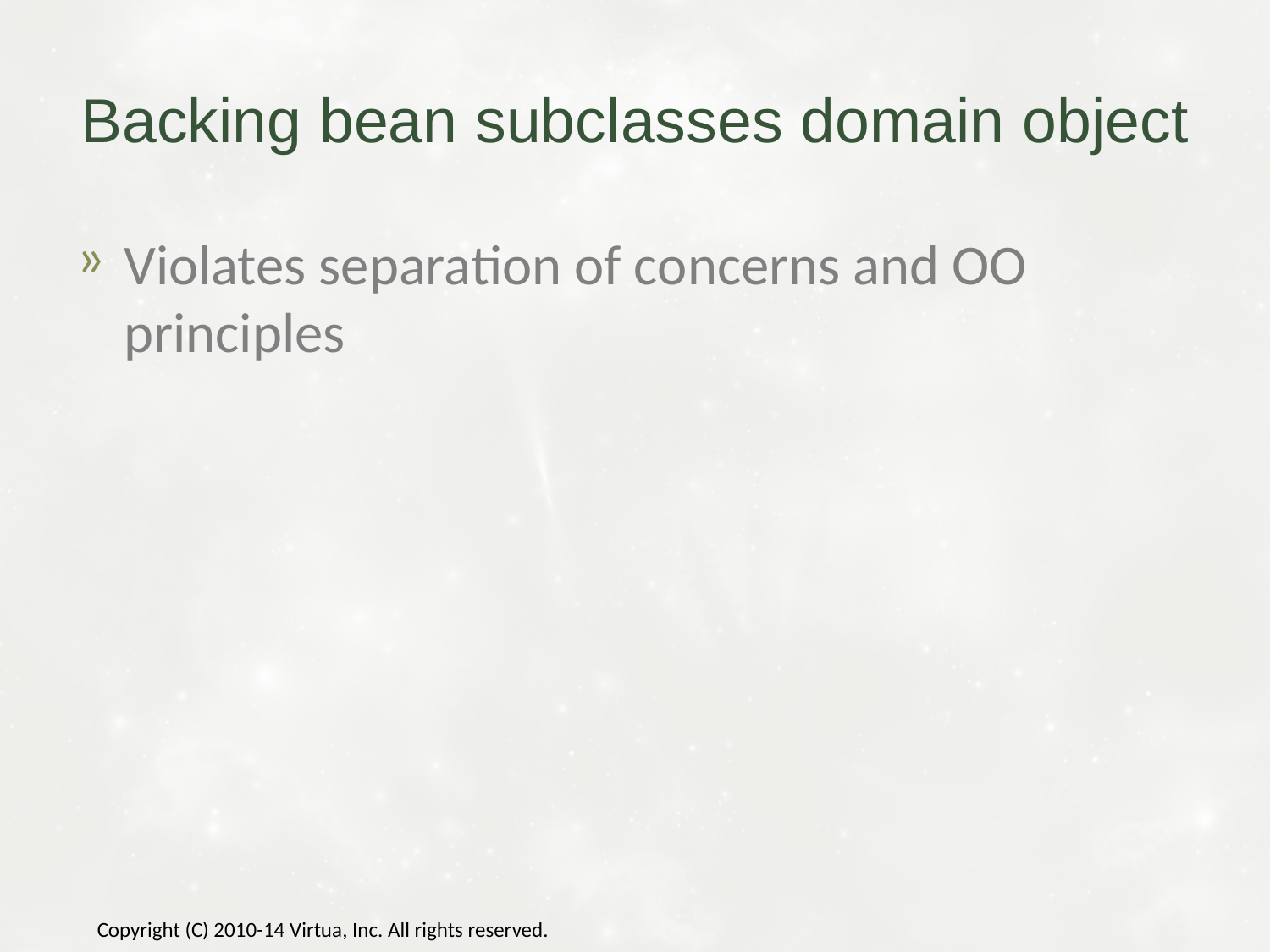

# Backing bean subclasses domain object
Violates separation of concerns and OO principles
Copyright (C) 2010-14 Virtua, Inc. All rights reserved.